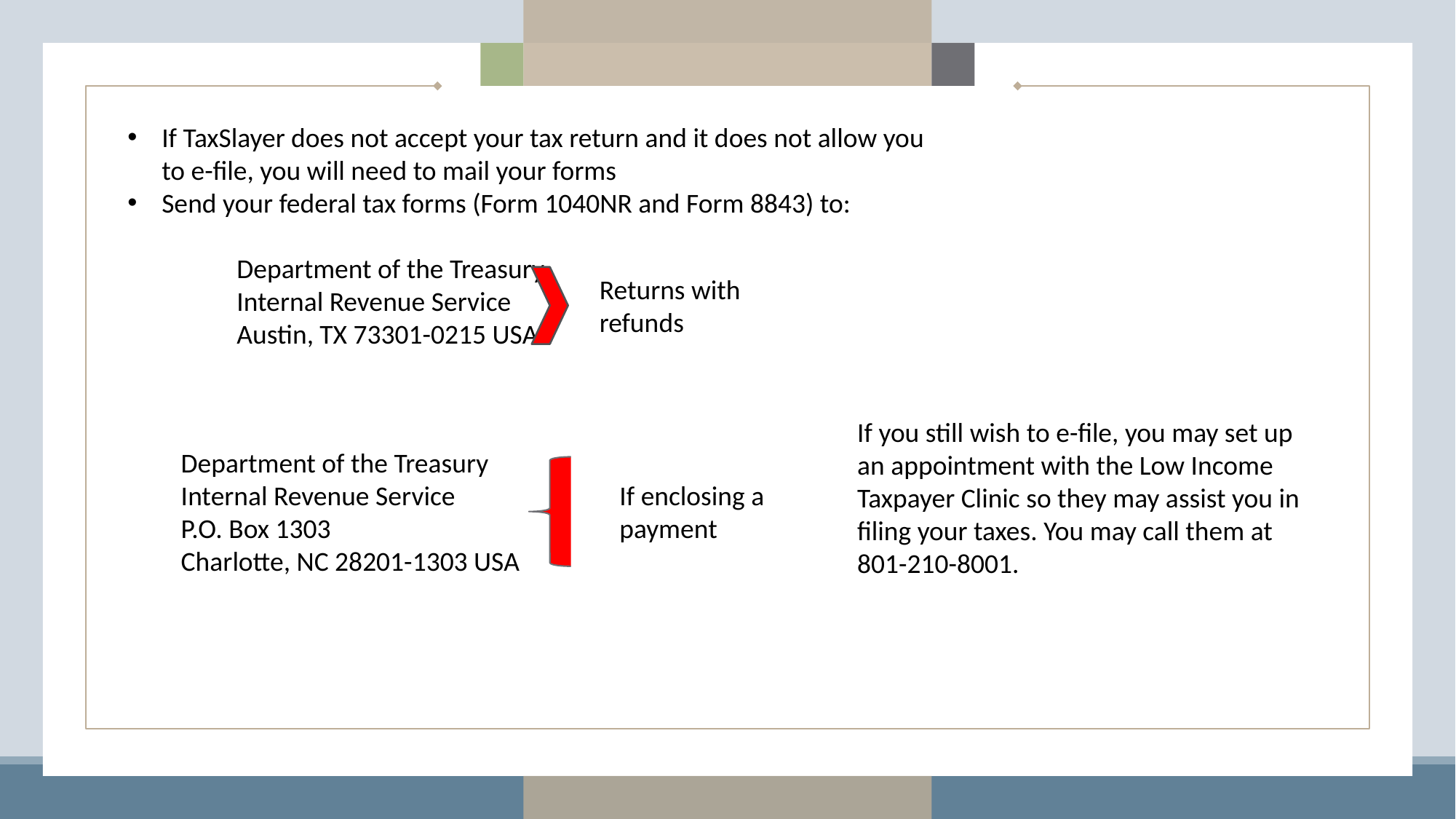

If TaxSlayer does not accept your tax return and it does not allow you to e-file, you will need to mail your forms
Send your federal tax forms (Form 1040NR and Form 8843) to:

	Department of the Treasury
	Internal Revenue Service
	Austin, TX 73301-0215 USA

Returns with refunds
If you still wish to e-file, you may set up an appointment with the Low Income Taxpayer Clinic so they may assist you in filing your taxes. You may call them at 801-210-8001.
Department of the Treasury
Internal Revenue Service
P.O. Box 1303
Charlotte, NC 28201-1303 USA

If enclosing a payment